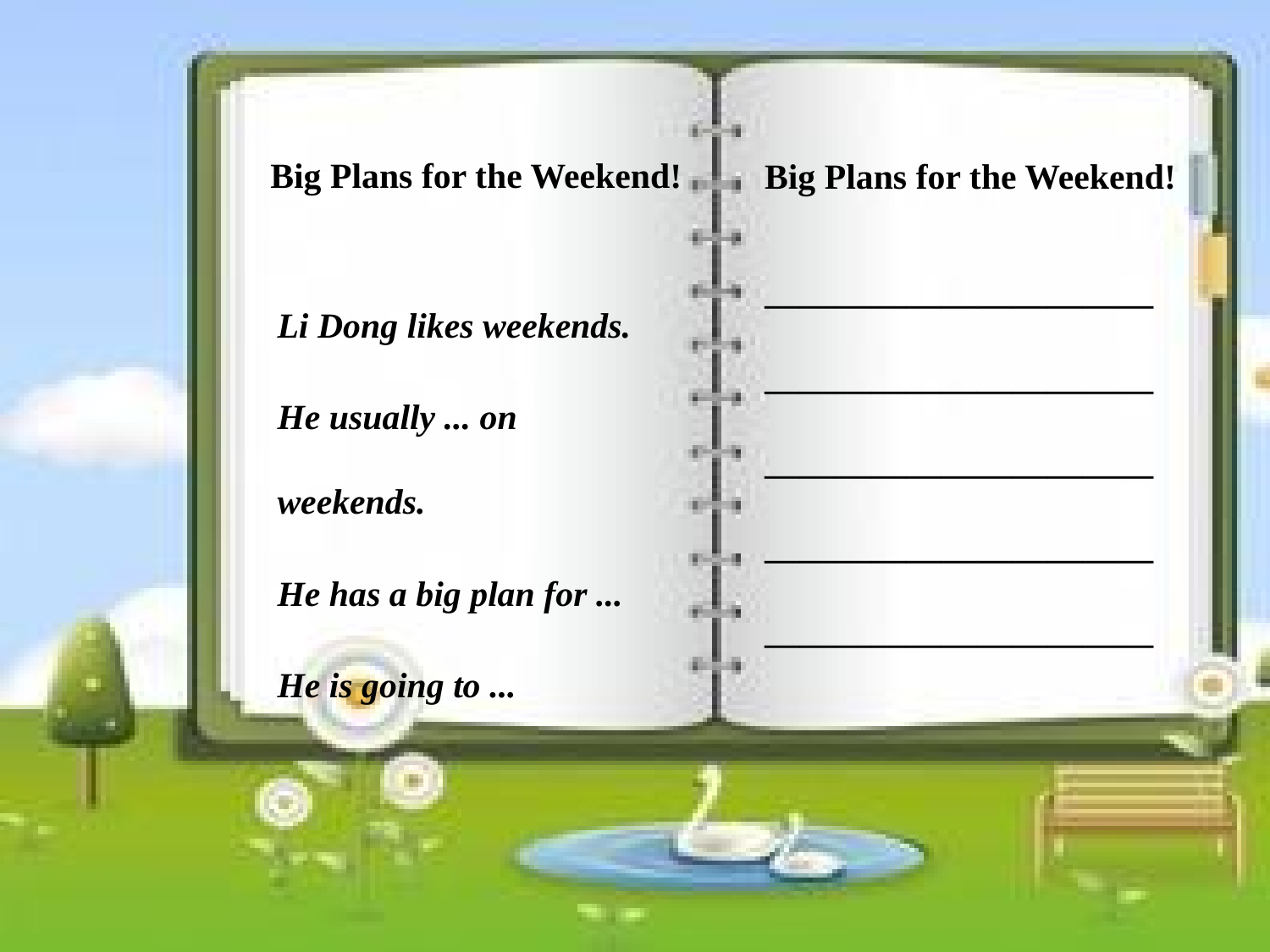

# Big Plans for the Weekend!
Big Plans for the Weekend!

———————————

———————————

———————————

———————————

———————————

Li Dong likes weekends.
He usually ... on weekends.
He has a big plan for ...
He is going to ...